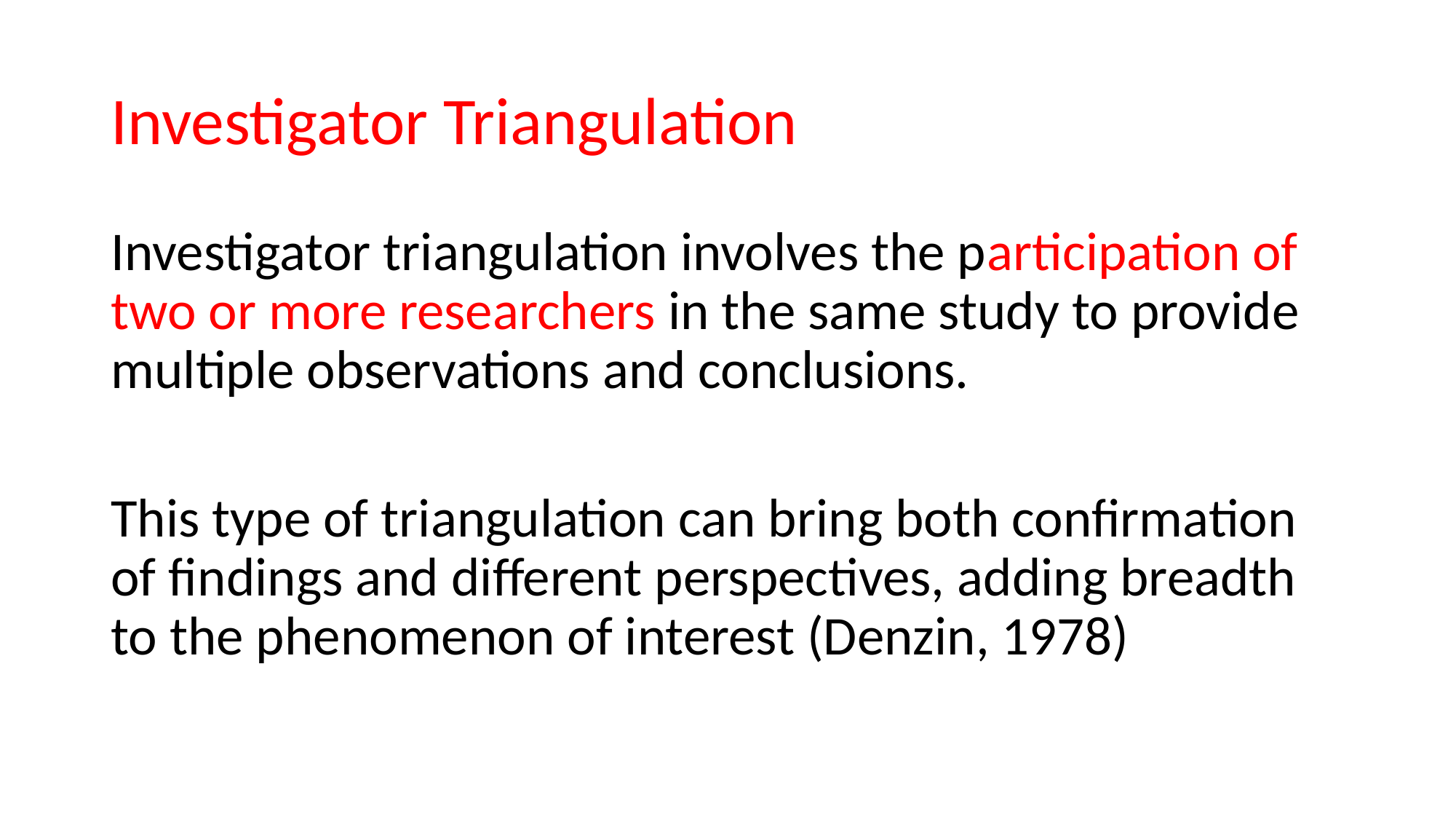

# Investigator Triangulation
Investigator triangulation involves the participation of two or more researchers in the same study to provide multiple observations and conclusions.

This type of triangulation can bring both confirmation of findings and different perspectives, adding breadth to the phenomenon of interest (Denzin, 1978)